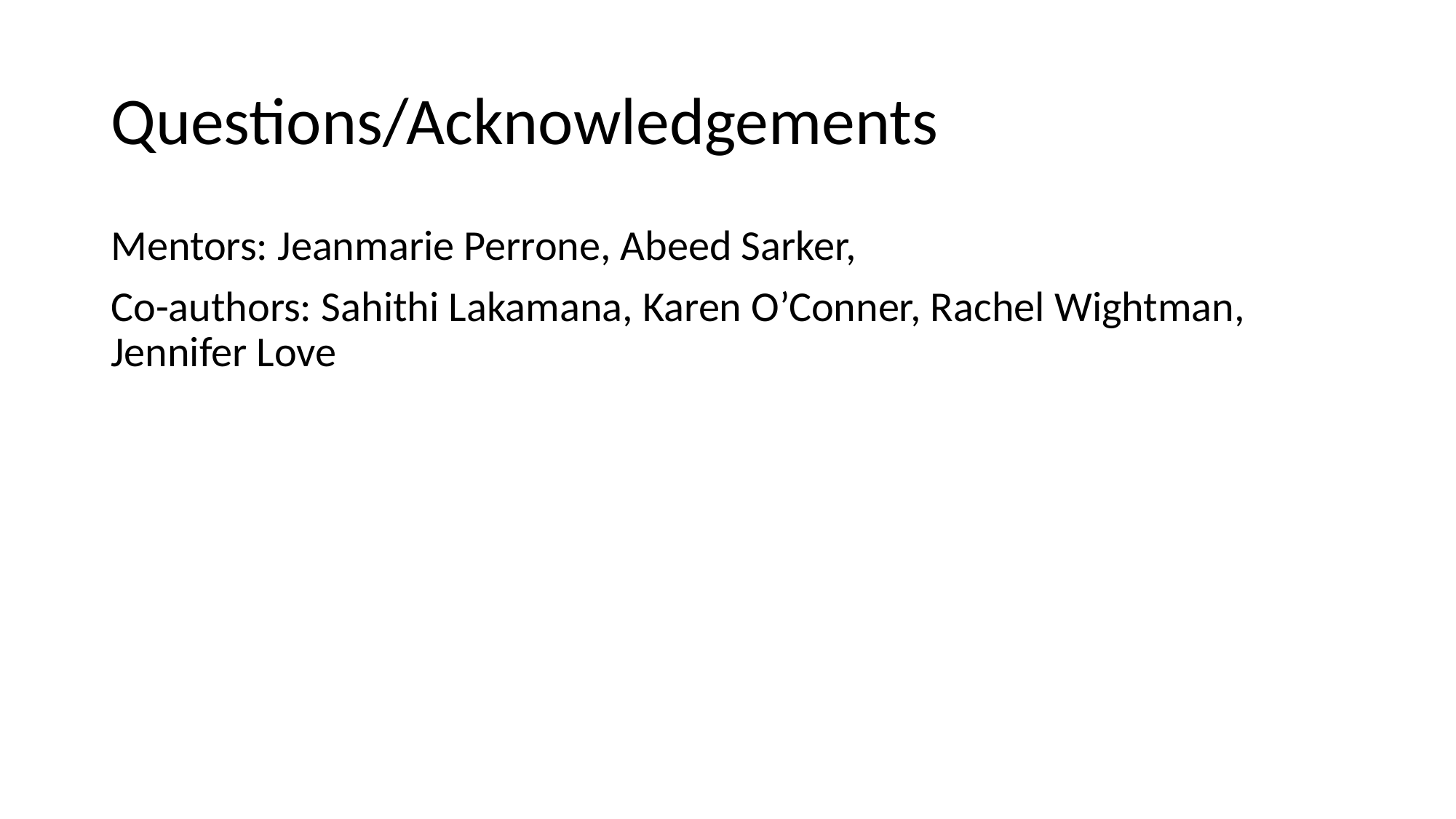

# Questions/Acknowledgements
Mentors: Jeanmarie Perrone, Abeed Sarker,
Co-authors: Sahithi Lakamana, Karen O’Conner, Rachel Wightman, Jennifer Love